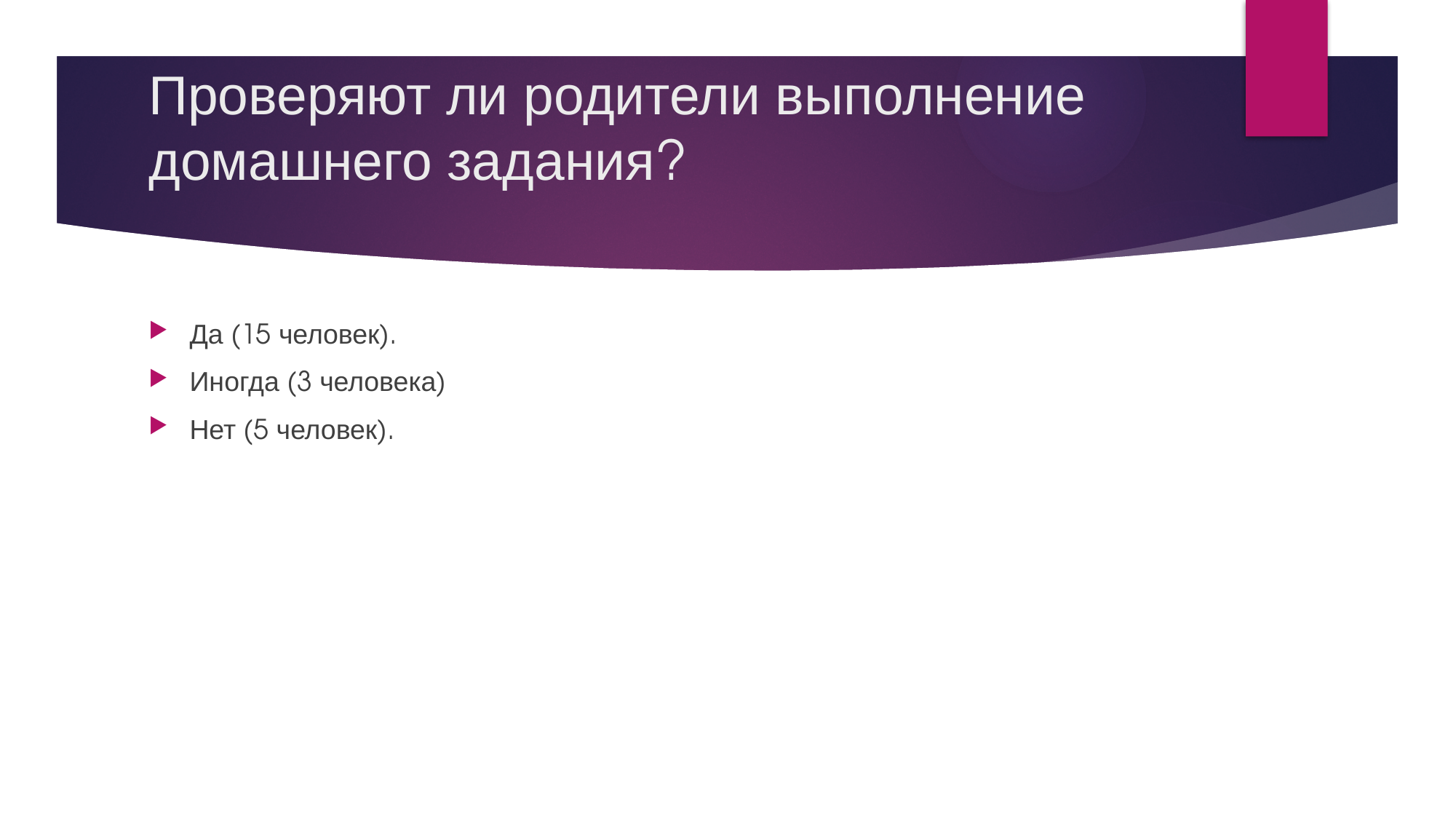

# Проверяют ли родители выполнение домашнего задания?
Да (15 человек).
Иногда (3 человека)
Нет (5 человек).